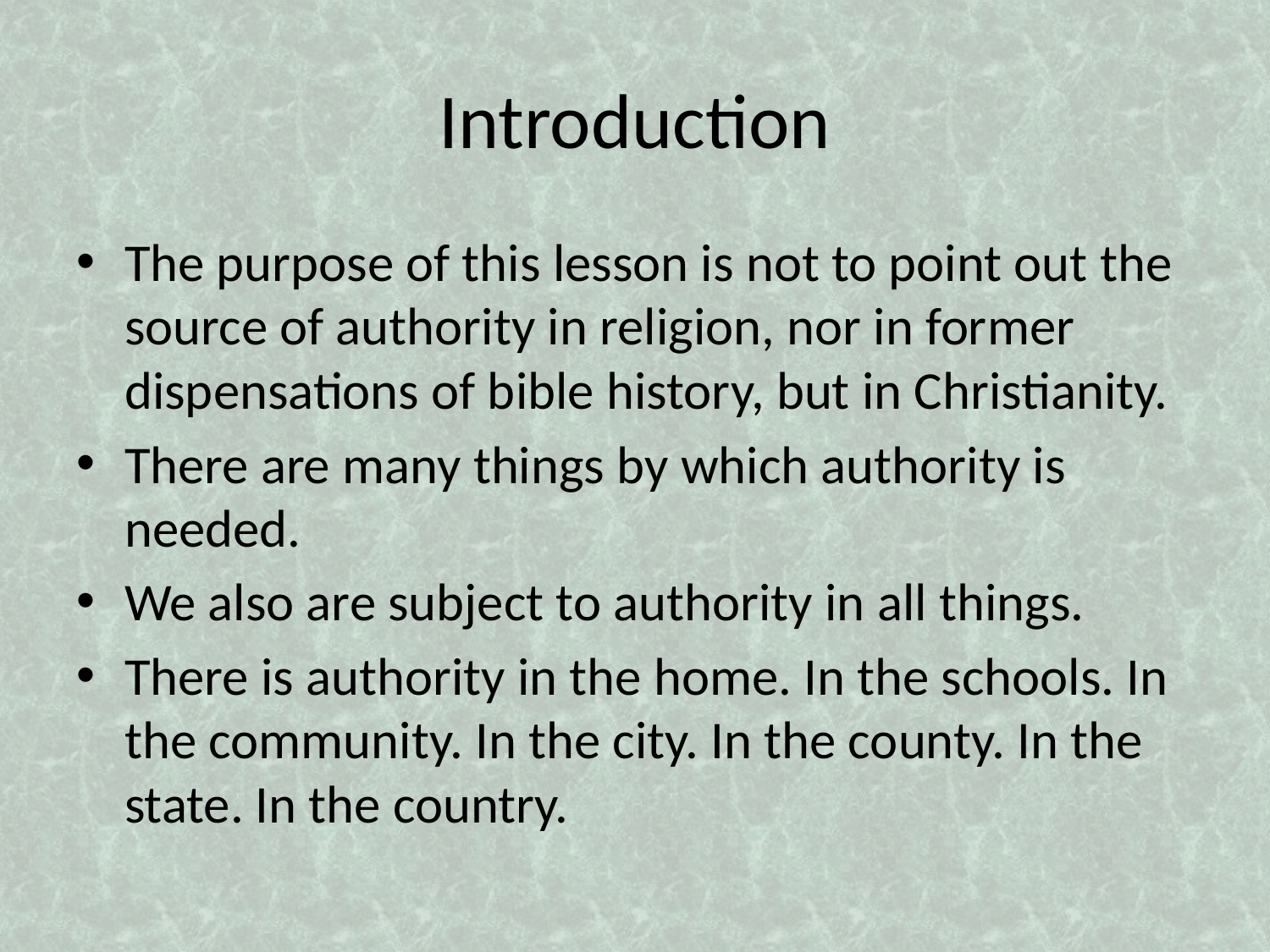

# Introduction
The purpose of this lesson is not to point out the source of authority in religion, nor in former dispensations of bible history, but in Christianity.
There are many things by which authority is needed.
We also are subject to authority in all things.
There is authority in the home. In the schools. In the community. In the city. In the county. In the state. In the country.